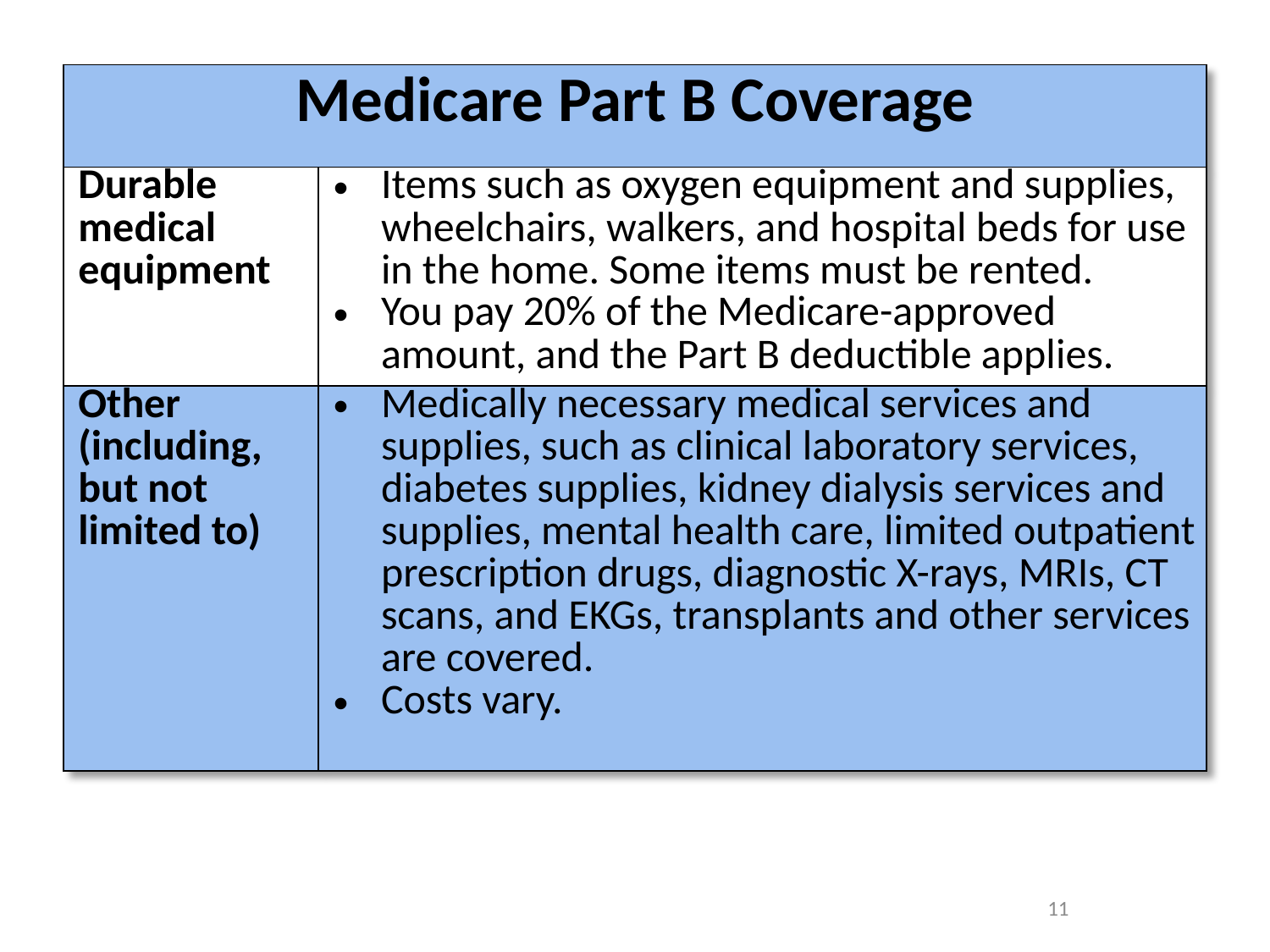

| Medicare Part B Coverage |  |
| --- | --- |
| Durable medical equipment | Items such as oxygen equipment and supplies, wheelchairs, walkers, and hospital beds for use in the home. Some items must be rented. You pay 20% of the Medicare-approved amount, and the Part B deductible applies. |
| Other (including, but not limited to) | Medically necessary medical services and supplies, such as clinical laboratory services, diabetes supplies, kidney dialysis services and supplies, mental health care, limited outpatient prescription drugs, diagnostic X-rays, MRIs, CT scans, and EKGs, transplants and other services are covered. Costs vary. |
11